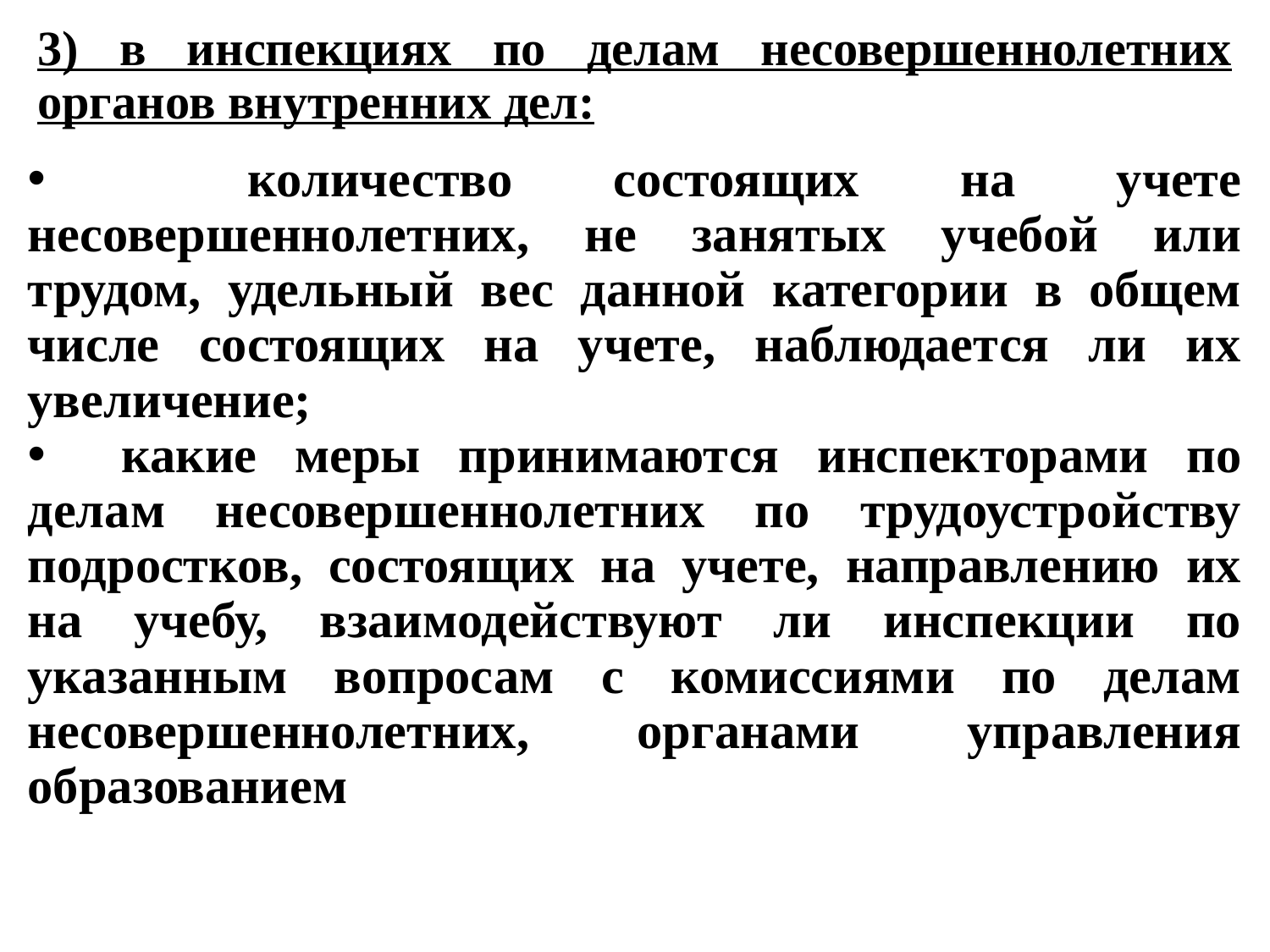

# 3) в инспекциях по делам несовершеннолетних органов внутренних дел:
  количество состоящих на учете несовершеннолетних, не занятых учебой или трудом, удельный вес данной категории в общем числе состоящих на учете, наблюдается ли их увеличение;
  какие меры принимаются инспекторами по делам несовершеннолетних по трудоустройству подростков, состоящих на учете, направлению их на учебу, взаимодействуют ли инспекции по указанным вопросам с комиссиями по делам несовершеннолетних, органами управления образованием и службы занятости;